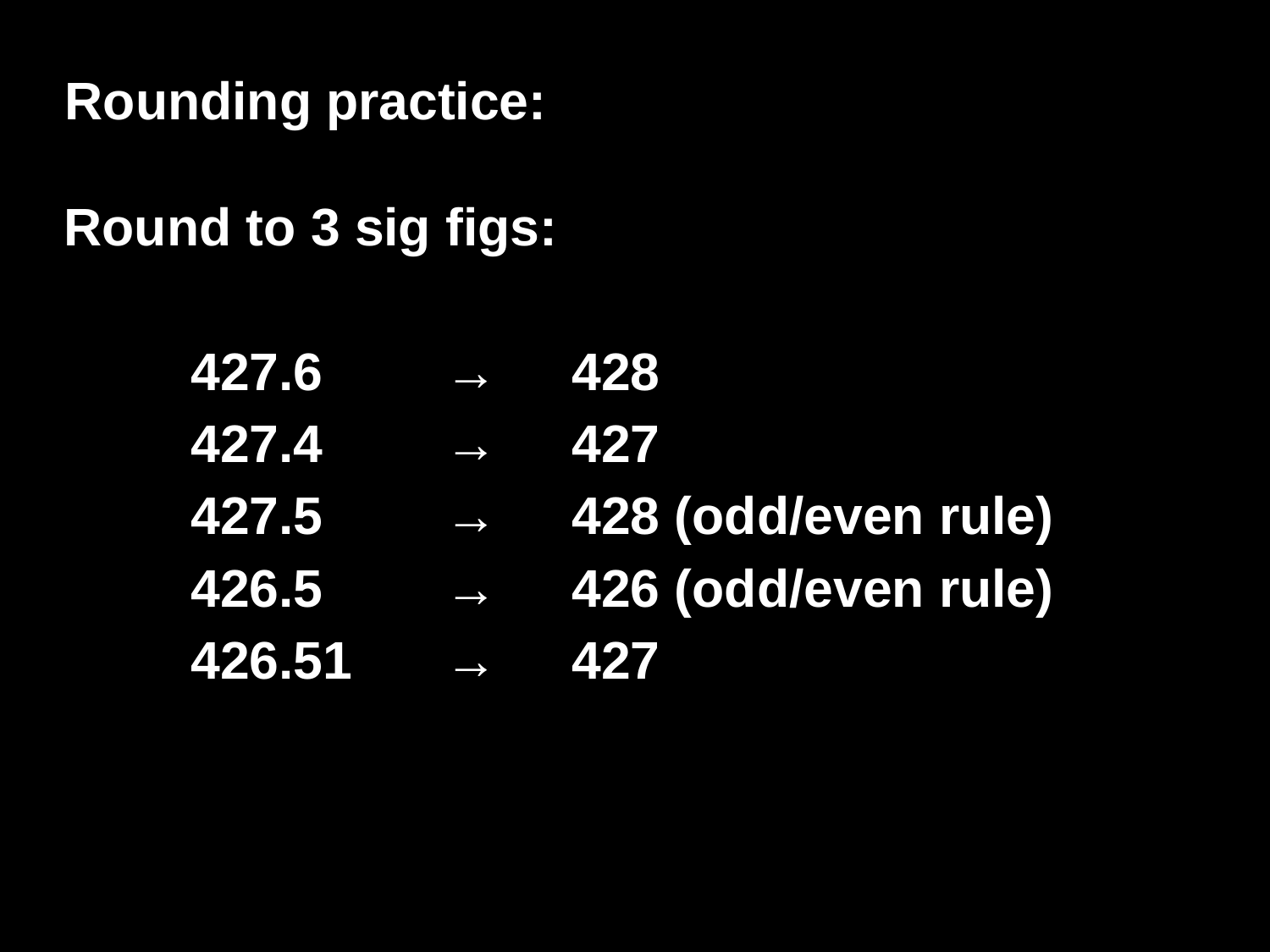

Rounding practice:

Round to 3 sig figs:

	427.6	→	428
	427.4	→	427
	427.5	→	428 (odd/even rule)
	426.5	→	426 (odd/even rule)
	426.51	→	427